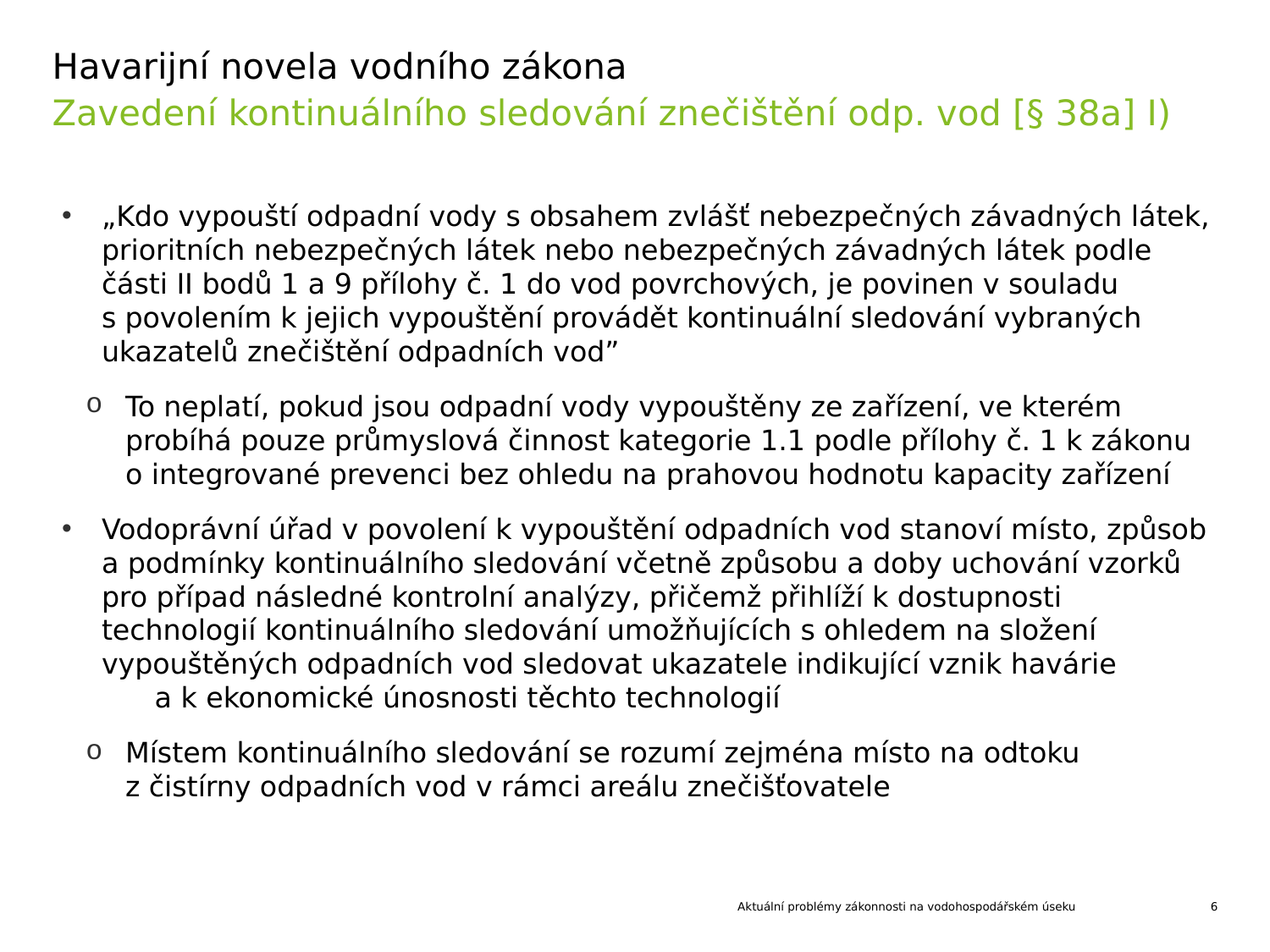

# Havarijní novela vodního zákona
Zavedení kontinuálního sledování znečištění odp. vod [§ 38a] I)
„Kdo vypouští odpadní vody s obsahem zvlášť nebezpečných závadných látek, prioritních nebezpečných látek nebo nebezpečných závadných látek podle části II bodů 1 a 9 přílohy č. 1 do vod povrchových, je povinen v souladu         s povolením k jejich vypouštění provádět kontinuální sledování vybraných ukazatelů znečištění odpadních vod”
To neplatí, pokud jsou odpadní vody vypouštěny ze zařízení, ve kterém probíhá pouze průmyslová činnost kategorie 1.1 podle přílohy č. 1 k zákonu o integrované prevenci bez ohledu na prahovou hodnotu kapacity zařízení
Vodoprávní úřad v povolení k vypouštění odpadních vod stanoví místo, způsob a podmínky kontinuálního sledování včetně způsobu a doby uchování vzorků pro případ následné kontrolní analýzy, přičemž přihlíží k dostupnosti technologií kontinuálního sledování umožňujících s ohledem na složení vypouštěných odpadních vod sledovat ukazatele indikující vznik havárie                 a k ekonomické únosnosti těchto technologií
Místem kontinuálního sledování se rozumí zejména místo na odtoku                z čistírny odpadních vod v rámci areálu znečišťovatele